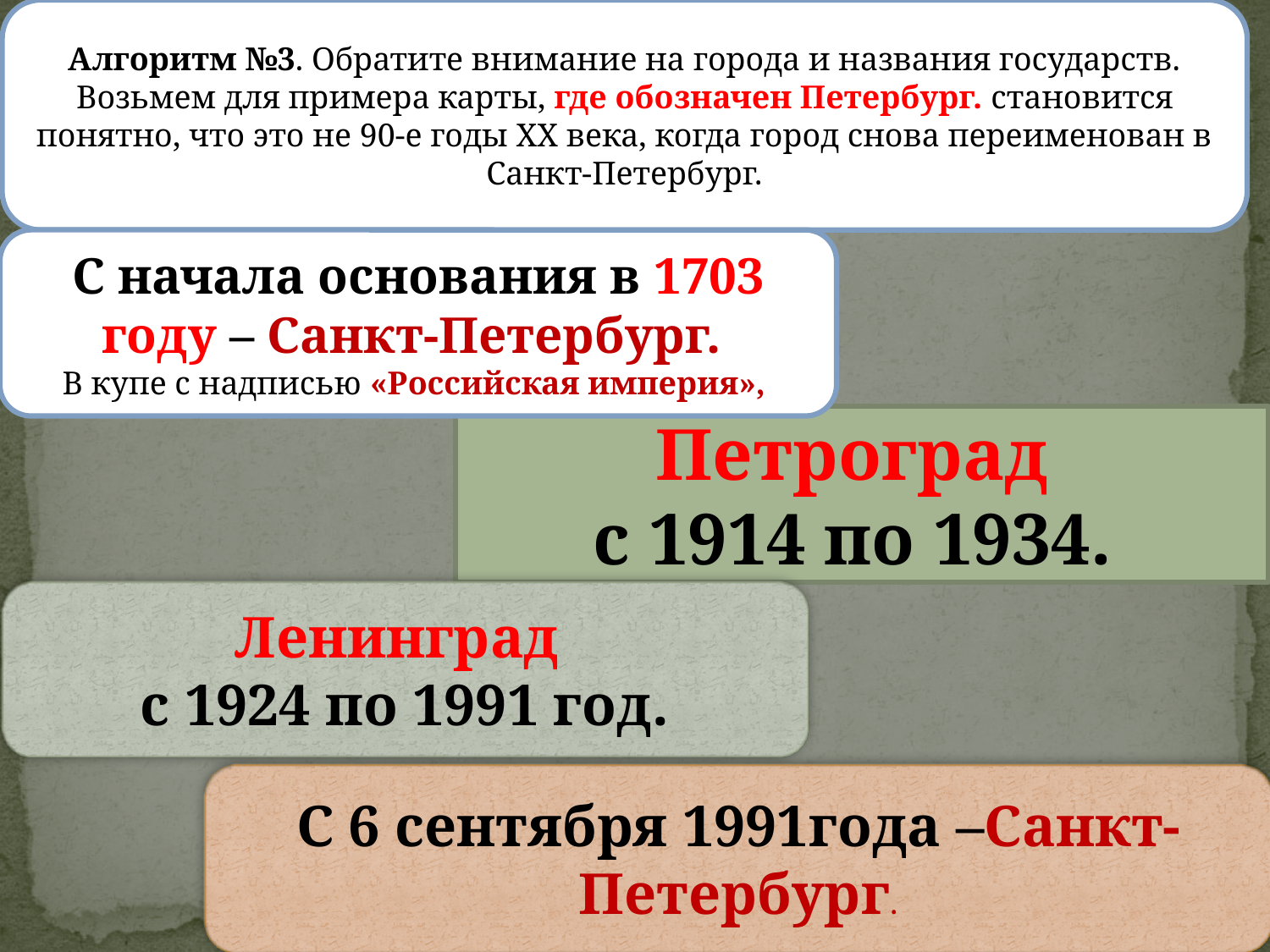

Алгоритм №3. Обратите внимание на города и названия государств.
Возьмем для примера карты, где обозначен Петербург. становится понятно, что это не 90-е годы ХХ века, когда город снова переименован в Санкт-Петербург.
С начала основания в 1703 году – Санкт-Петербург.
В купе с надписью «Российская империя»,
Петроград
с 1914 по 1934.
Ленинград
с 1924 по 1991 год.
С 6 сентября 1991года –Санкт-Петербург.